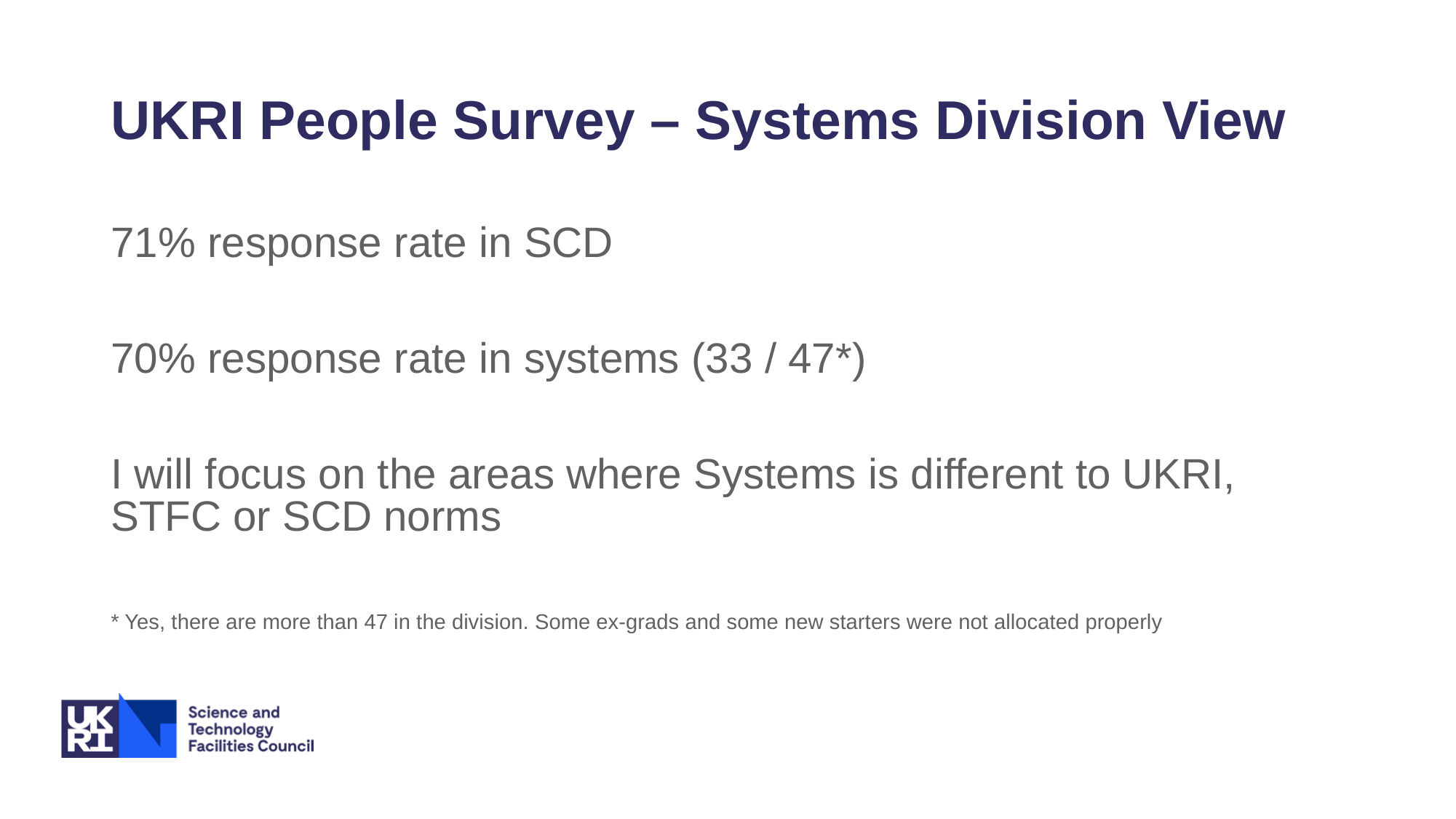

# UKRI People Survey – Systems Division View
71% response rate in SCD

70% response rate in systems (33 / 47*)

I will focus on the areas where Systems is different to UKRI, STFC or SCD norms

* Yes, there are more than 47 in the division. Some ex-grads and some new starters were not allocated properly